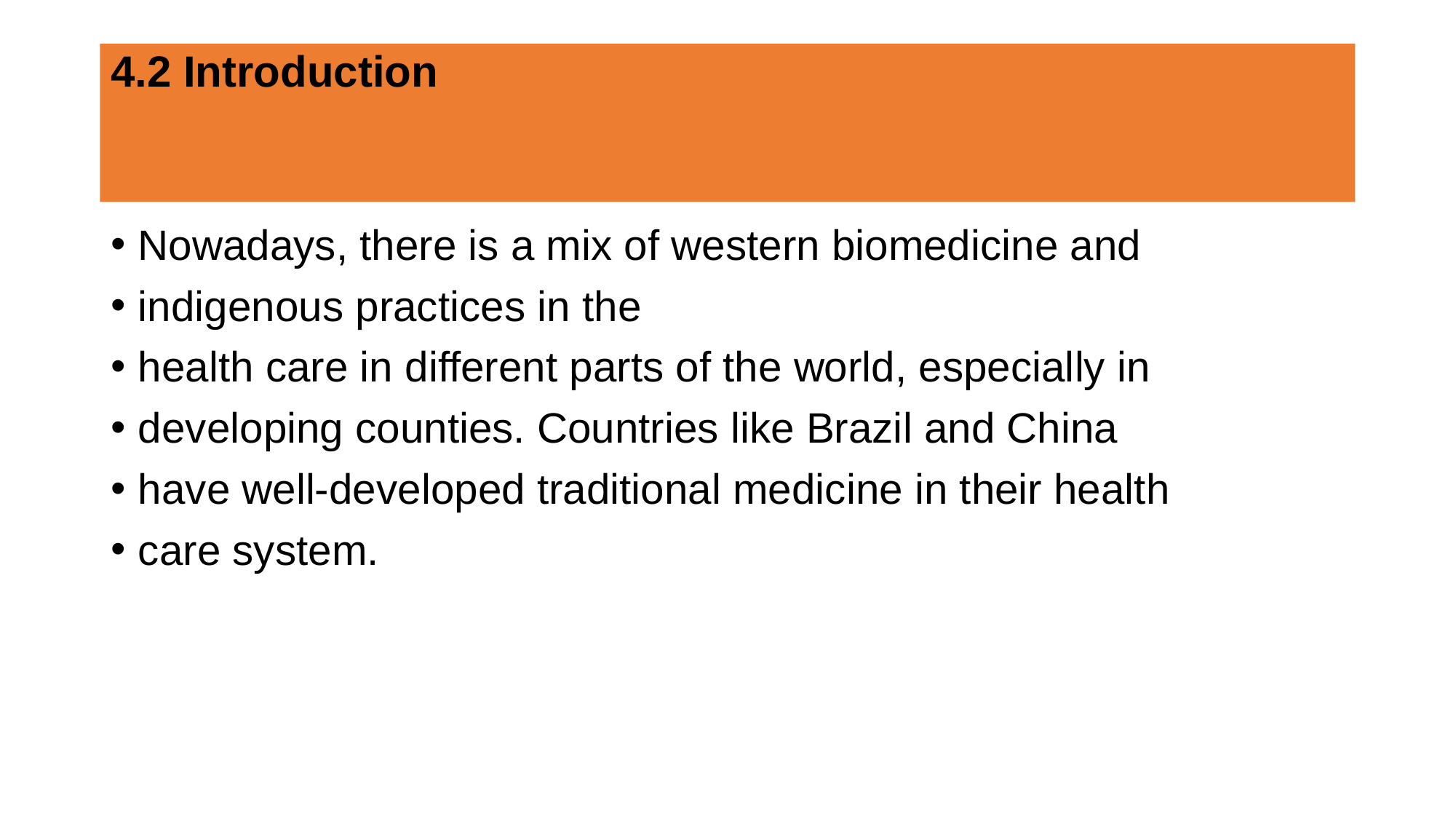

# 4.2 Introduction
Nowadays, there is a mix of western biomedicine and
indigenous practices in the
health care in different parts of the world, especially in
developing counties. Countries like Brazil and China
have well-developed traditional medicine in their health
care system.